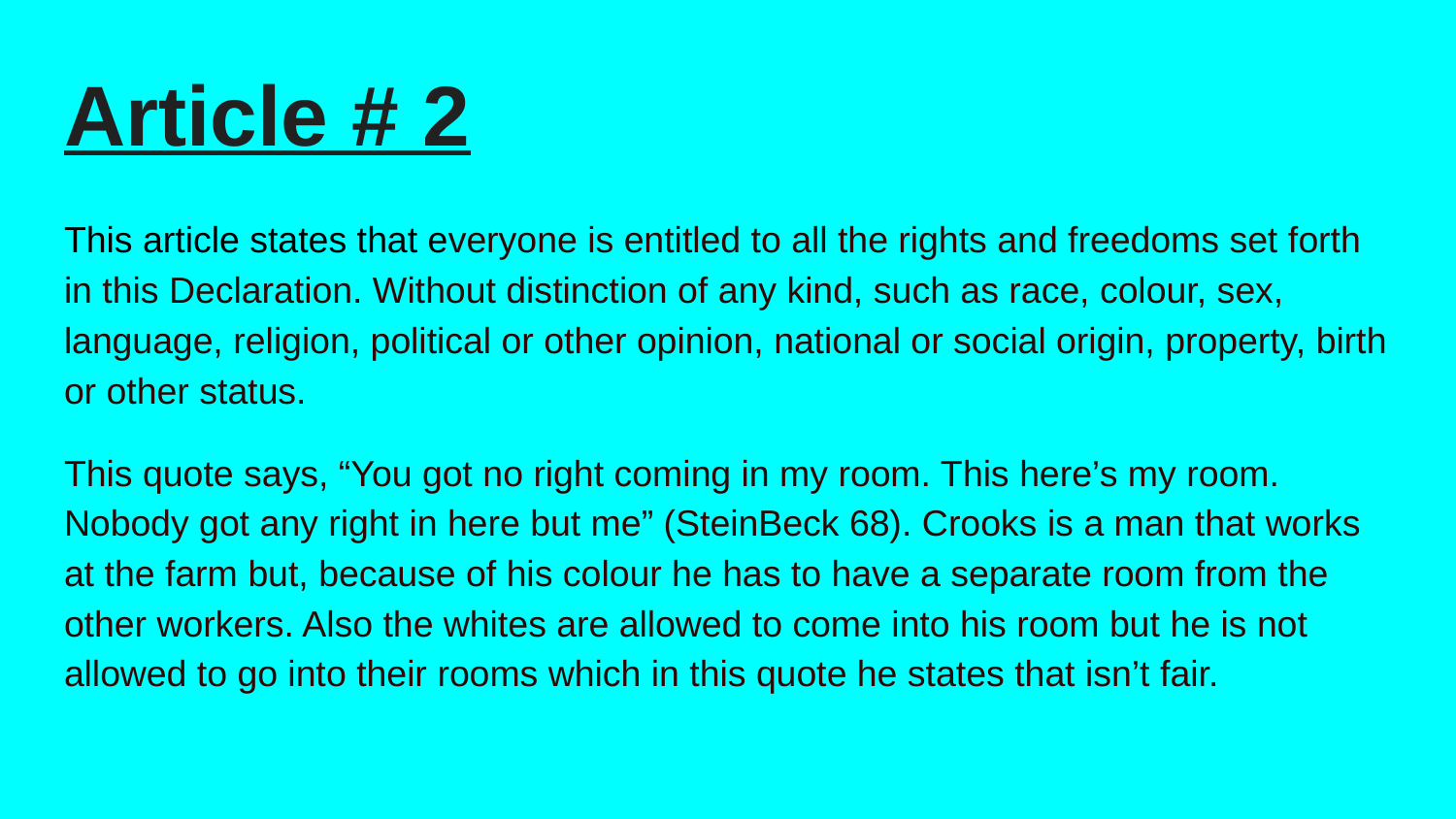

# Article # 2
This article states that everyone is entitled to all the rights and freedoms set forth in this Declaration. Without distinction of any kind, such as race, colour, sex, language, religion, political or other opinion, national or social origin, property, birth or other status.
This quote says, “You got no right coming in my room. This here’s my room. Nobody got any right in here but me” (SteinBeck 68). Crooks is a man that works at the farm but, because of his colour he has to have a separate room from the other workers. Also the whites are allowed to come into his room but he is not allowed to go into their rooms which in this quote he states that isn’t fair.